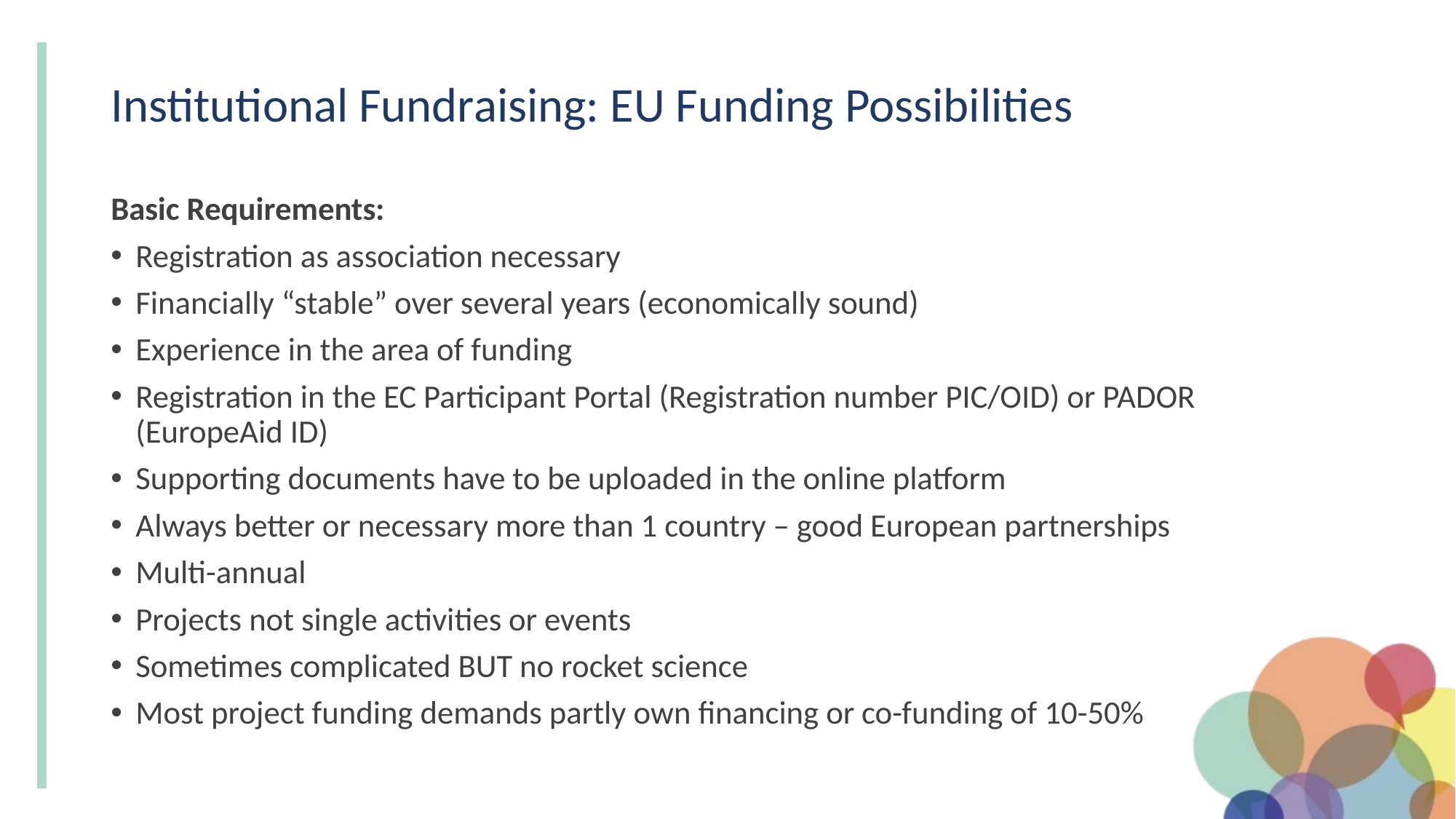

# Institutional Fundraising: EU Funding Possibilities
Basic Requirements:
Registration as association necessary
Financially “stable” over several years (economically sound)
Experience in the area of funding
Registration in the EC Participant Portal (Registration number PIC/OID) or PADOR (EuropeAid ID)
Supporting documents have to be uploaded in the online platform
Always better or necessary more than 1 country – good European partnerships
Multi-annual
Projects not single activities or events
Sometimes complicated BUT no rocket science
Most project funding demands partly own financing or co-funding of 10-50%

9